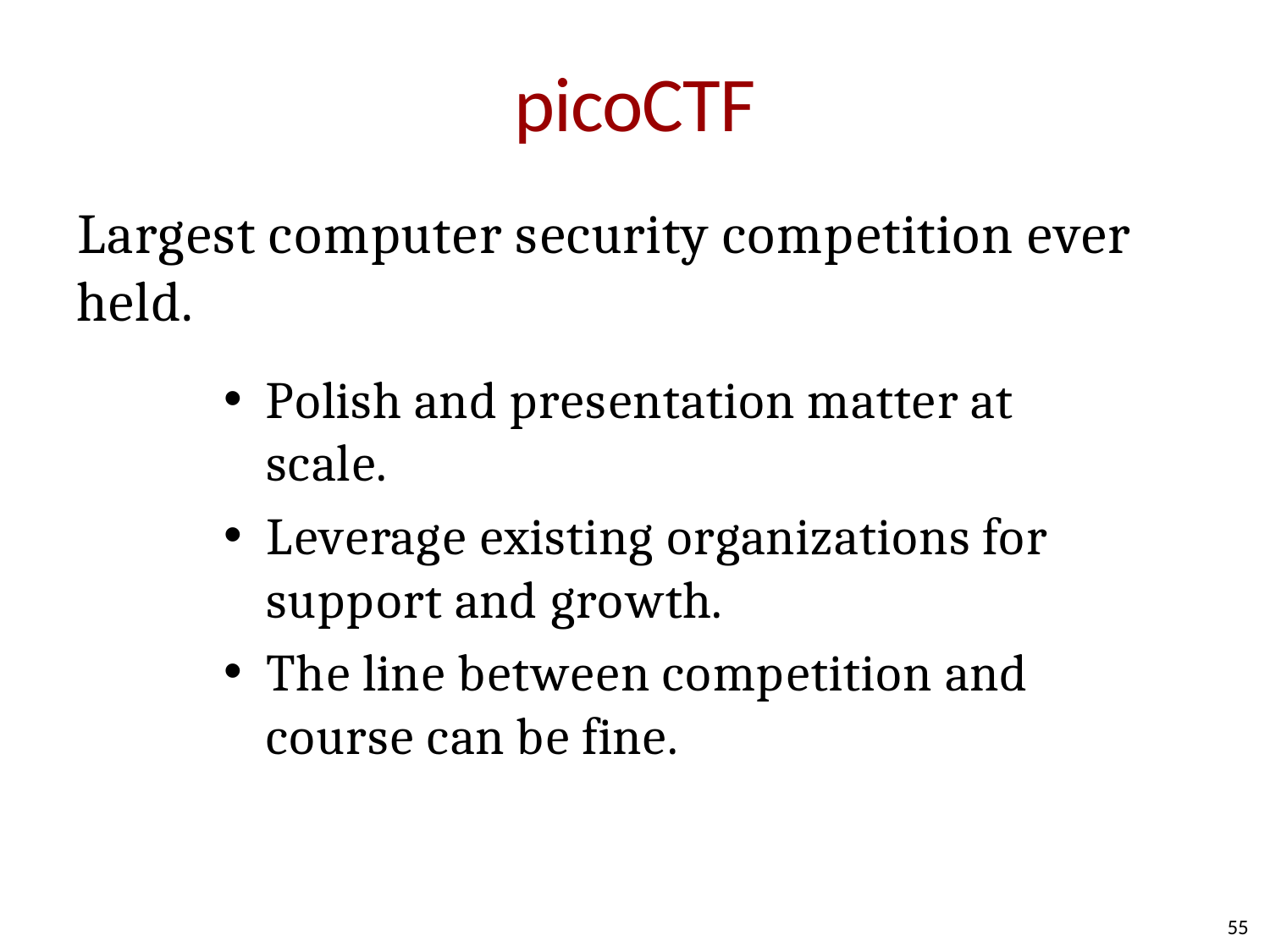

# picoCTF
Largest computer security competition ever held.

Polish and presentation matter at scale.
Leverage existing organizations for support and growth.
The line between competition and course can be fine.

55